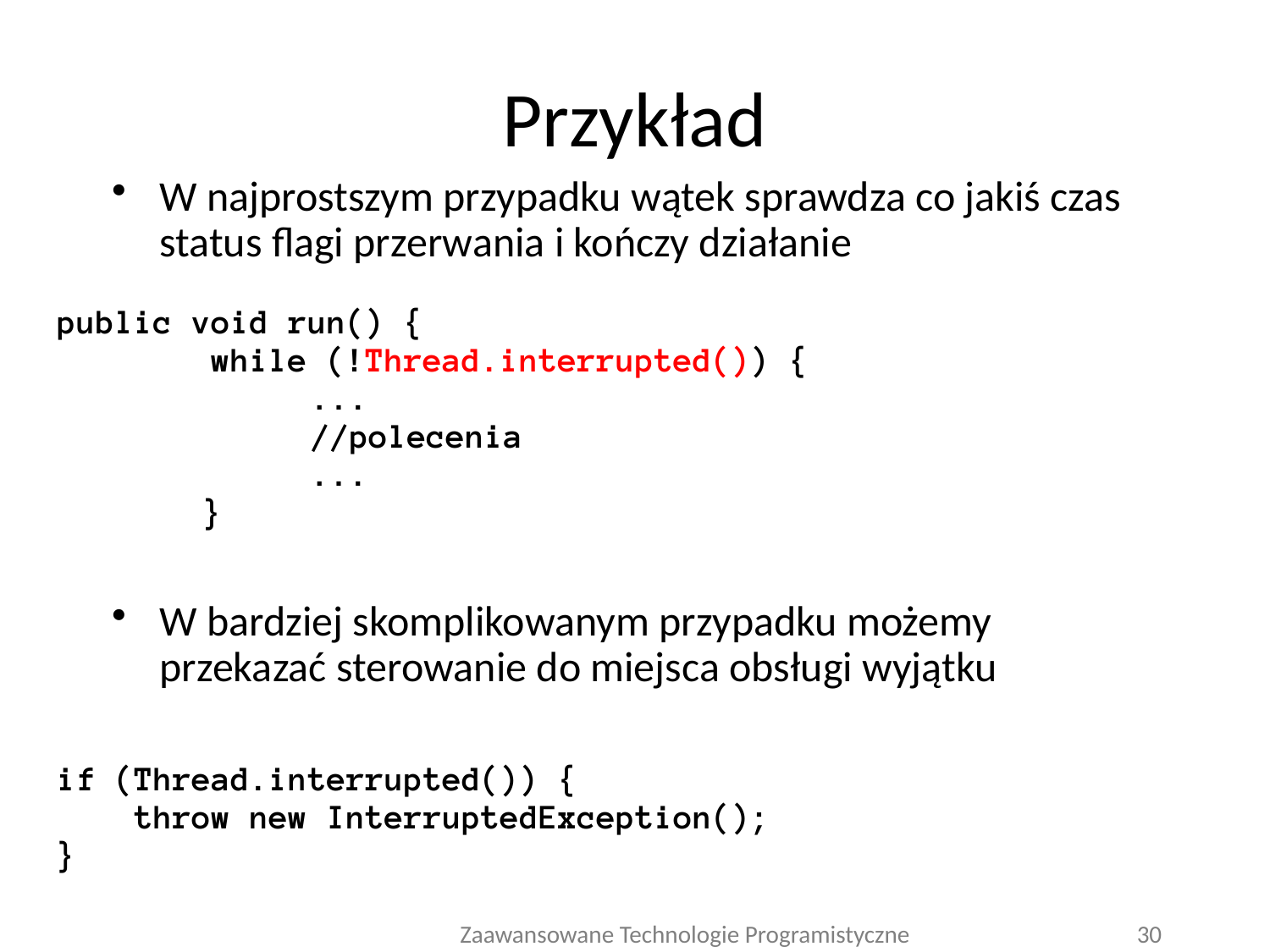

# Przykład
W najprostszym przypadku wątek sprawdza co jakiś czas status flagi przerwania i kończy działanie

W bardziej skomplikowanym przypadku możemy przekazać sterowanie do miejsca obsługi wyjątku
public void run() {
        while (!Thread.interrupted()) {
		...
		//polecenia
		...
	 }

if (Thread.interrupted()) {
    throw new InterruptedException();
}
Zaawansowane Technologie Programistyczne
30